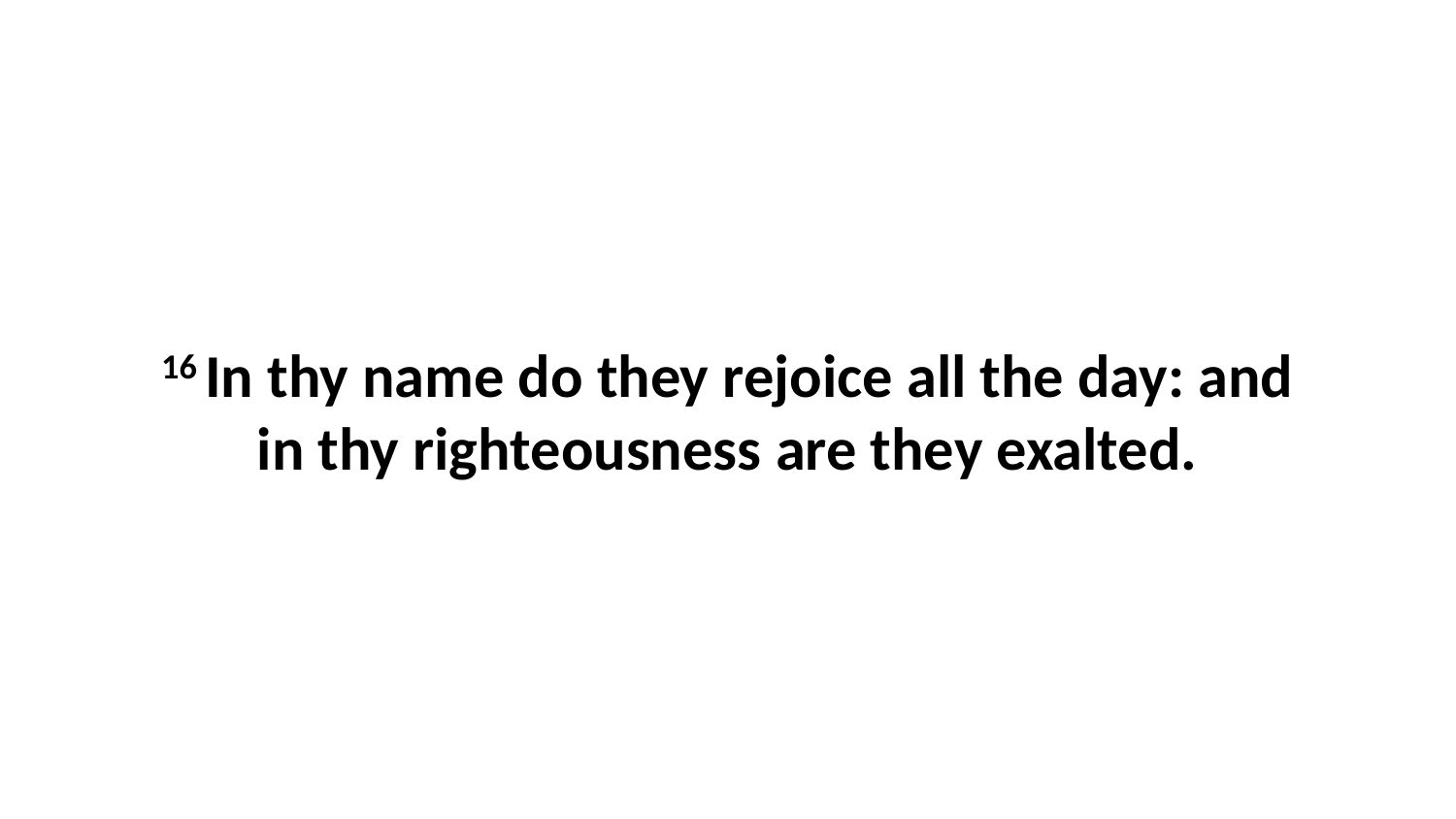

16 In thy name do they rejoice all the day: and in thy righteousness are they exalted.